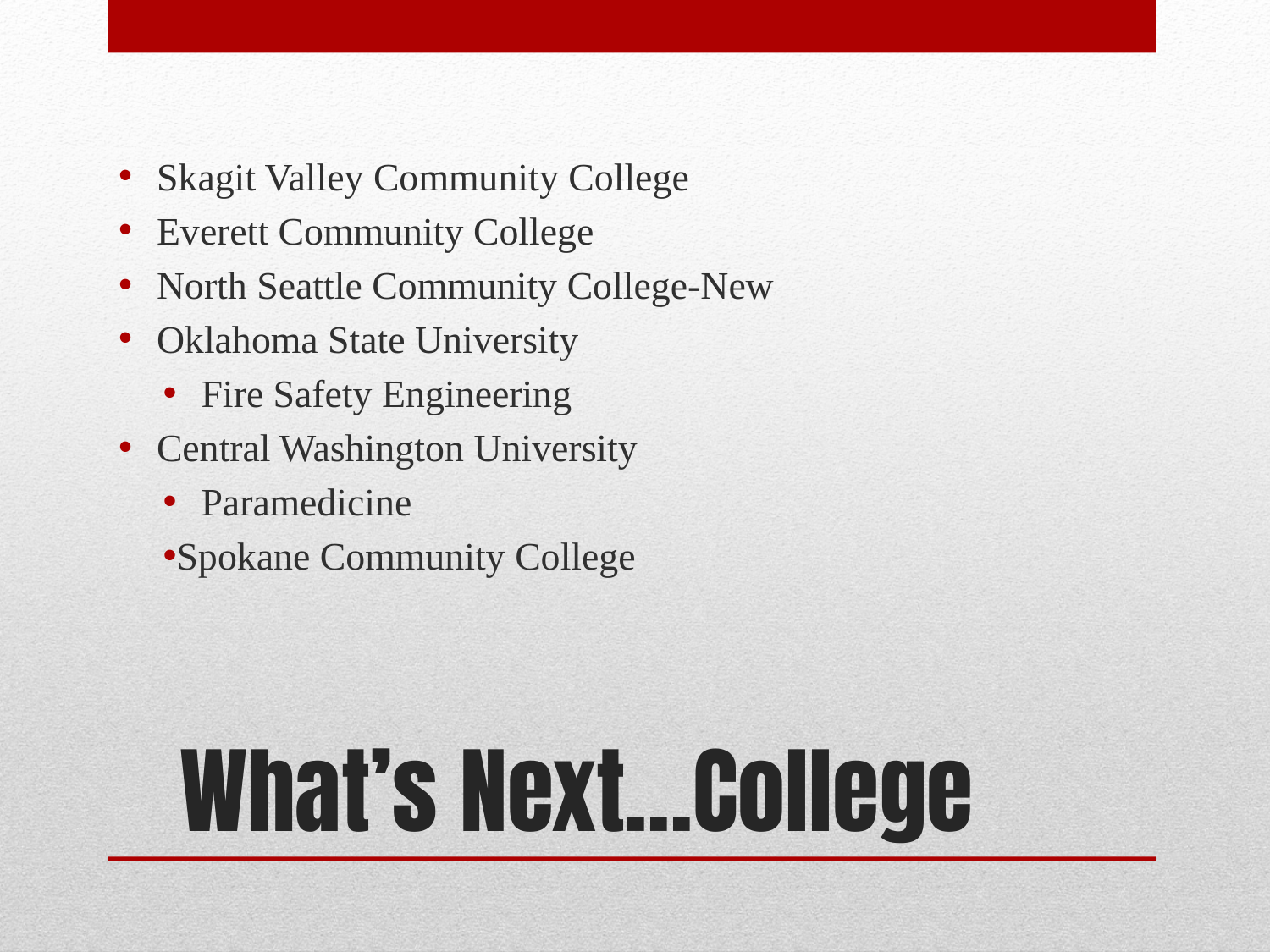

Skagit Valley Community College
Everett Community College
North Seattle Community College-New
Oklahoma State University
Fire Safety Engineering
Central Washington University
Paramedicine
Spokane Community College
# What’s Next…College